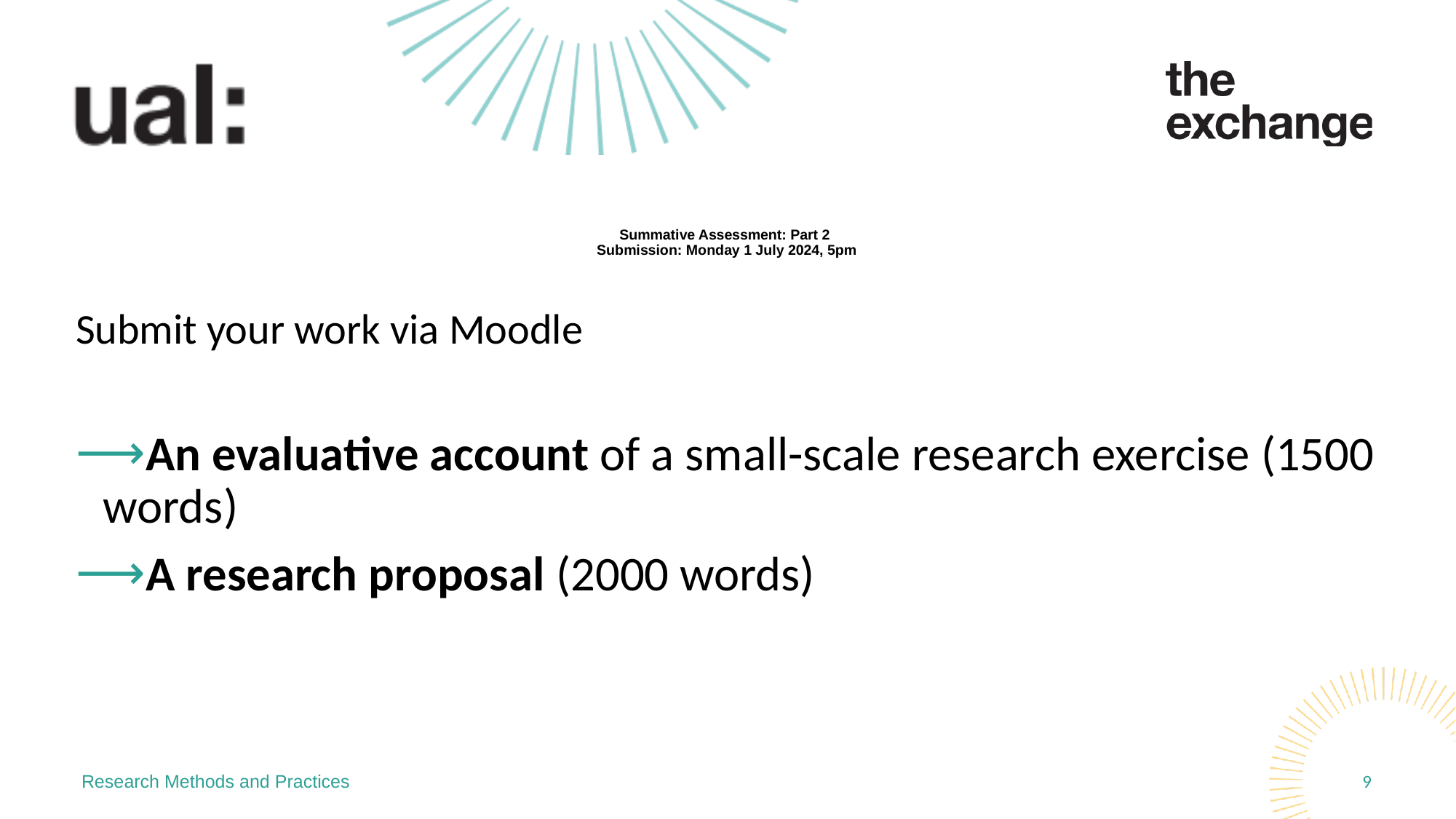

# Summative Assessment: Part 2 Submission: Monday 1 July 2024, 5pm
Submit your work via Moodle

An evaluative account of a small-scale research exercise (1500 words)
A research proposal (2000 words)

Research Methods and Practices
9